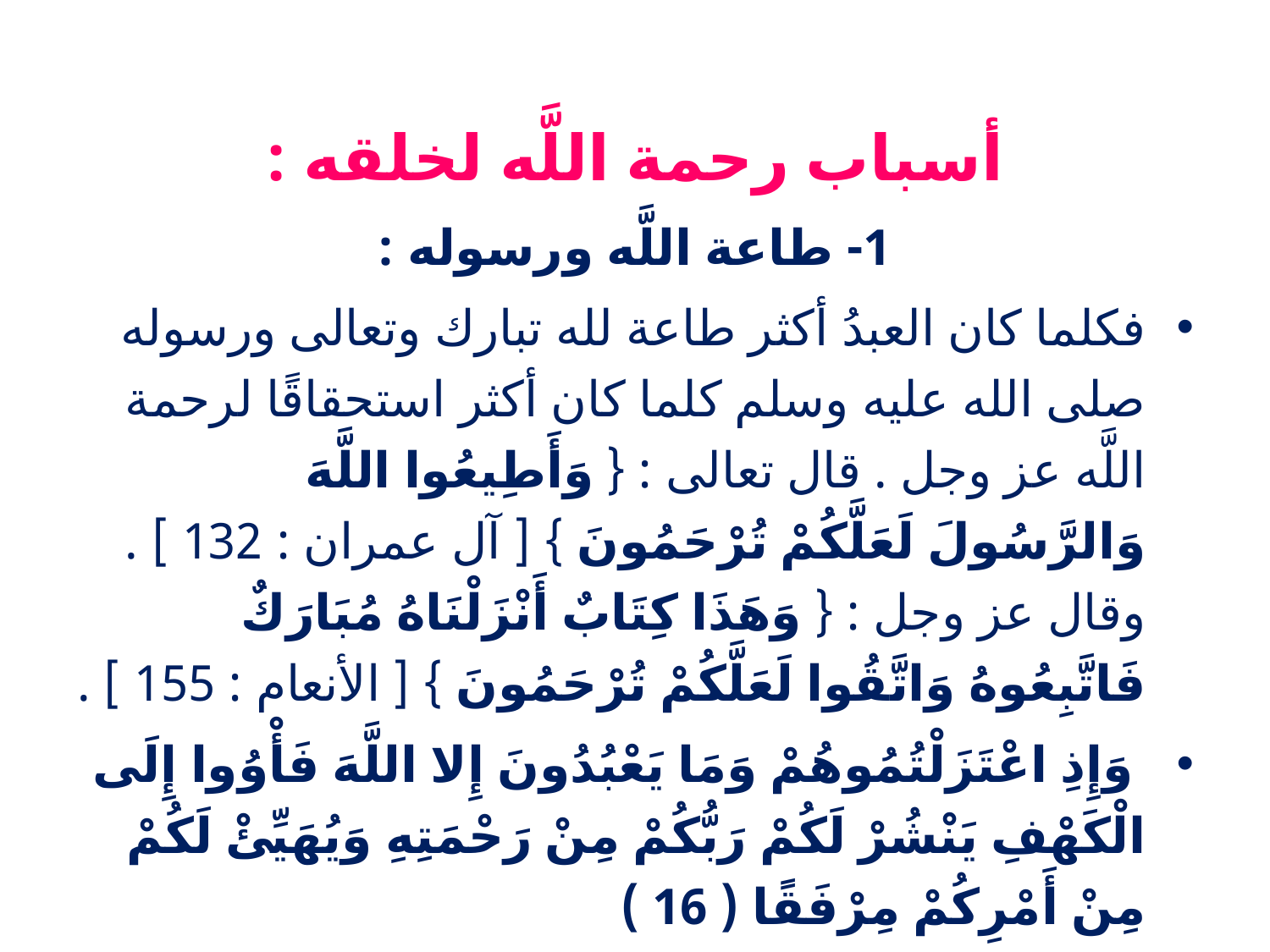

أسباب رحمة اللَّه لخلقه :
1- طاعة اللَّه ورسوله :
فكلما كان العبدُ أكثر طاعة لله تبارك وتعالى ورسوله صلى الله عليه وسلم كلما كان أكثر استحقاقًا لرحمة اللَّه عز وجل . قال تعالى : { وَأَطِيعُوا اللَّهَ وَالرَّسُولَ لَعَلَّكُمْ تُرْحَمُونَ } [ آل عمران : 132 ] . وقال عز وجل : { وَهَذَا كِتَابٌ أَنْزَلْنَاهُ مُبَارَكٌ فَاتَّبِعُوهُ وَاتَّقُوا لَعَلَّكُمْ تُرْحَمُونَ } [ الأنعام : 155 ] .
 وَإِذِ اعْتَزَلْتُمُوهُمْ وَمَا يَعْبُدُونَ إِلا اللَّهَ فَأْوُوا إِلَى الْكَهْفِ يَنْشُرْ لَكُمْ رَبُّكُمْ مِنْ رَحْمَتِهِ وَيُهَيِّئْ لَكُمْ مِنْ أَمْرِكُمْ مِرْفَقًا ( 16 )